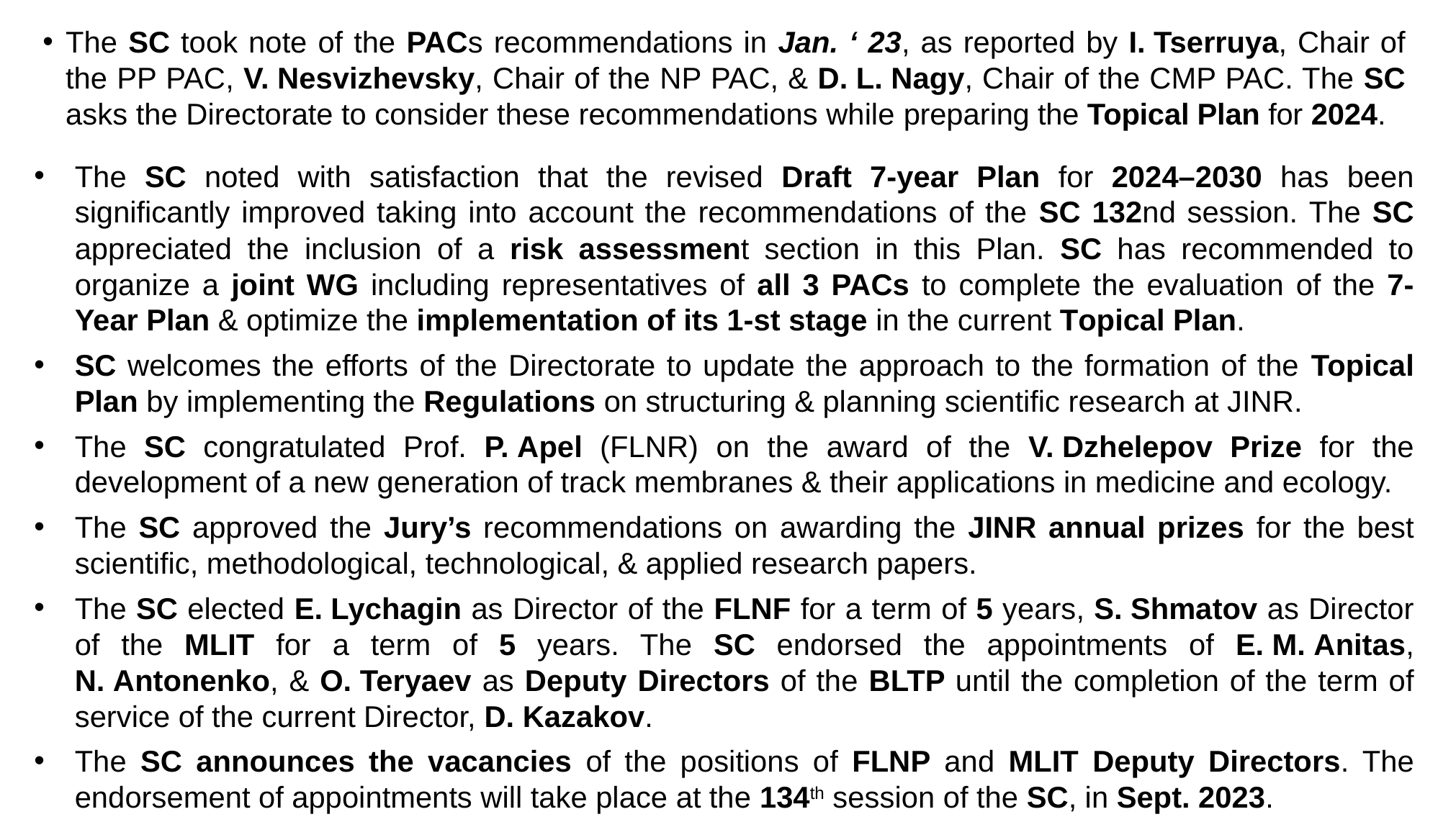

The SC took note of the PACs recommendations in Jan. ‘ 23, as reported by I. Tserruya, Chair of the PP PAC, V. Nesvizhevsky, Chair of the NP PAC, & D. L. Nagy, Chair of the CMP PAC. The SC asks the Directorate to consider these recommendations while preparing the Topical Plan for 2024.
The SC noted with satisfaction that the revised Draft 7-year Plan for 2024–2030 has been significantly improved taking into account the recommendations of the SC 132nd session. The SC appreciated the inclusion of a risk assessment section in this Plan. SC has recommended to organize a joint WG including representatives of all 3 PACs to complete the evaluation of the 7-Year Plan & optimize the implementation of its 1-st stage in the current Topical Plan.
SC welcomes the efforts of the Directorate to update the approach to the formation of the Topical Plan by implementing the Regulations on structuring & planning scientific research at JINR.
The SC congratulated Prof. P. Apel (FLNR) on the award of the V. Dzhelepov Prize for the development of а new generation of track membranes & their applications in medicine and ecology.
The SC approved the Jury’s recommendations on awarding the JINR annual prizes for the best scientific, methodological, technological, & applied research papers.
The SC elected E. Lychagin as Director of the FLNF for a term of 5 years, S. Shmatov as Director of the MLIT for a term of 5 years. The SC endorsed the appointments of E. M. Anitas, N. Antonenko, & O. Teryaev as Deputy Directors of the BLTP until the completion of the term of service of the current Director, D. Kazakov.
The SC announces the vacancies of the positions of FLNP and MLIT Deputy Directors. The endorsement of appointments will take place at the 134th session of the SC, in Sept. 2023.